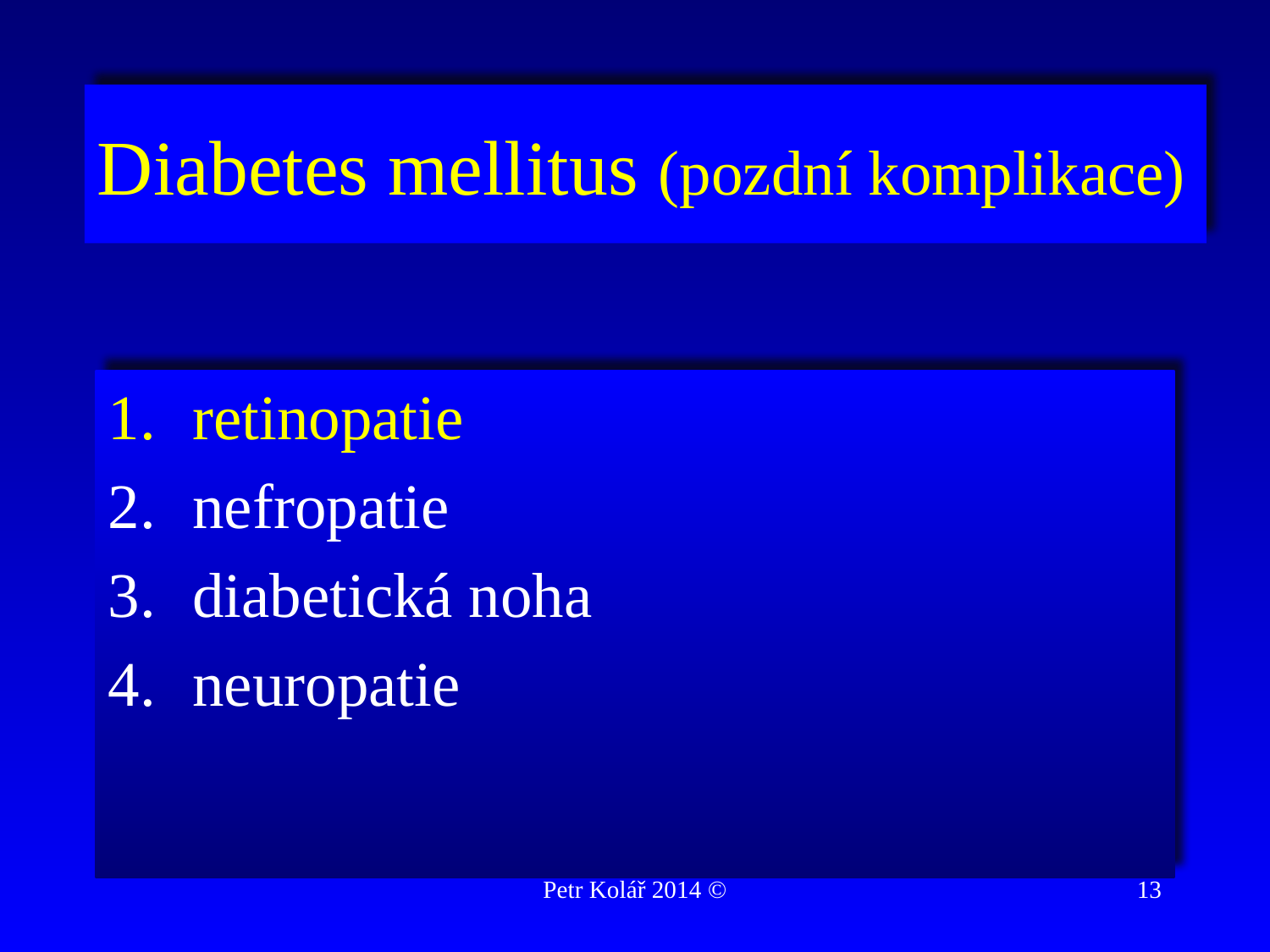

# Diabetes mellitus (pozdní komplikace)
retinopatie
nefropatie
diabetická noha
neuropatie
Petr Kolář 2014 ©
13